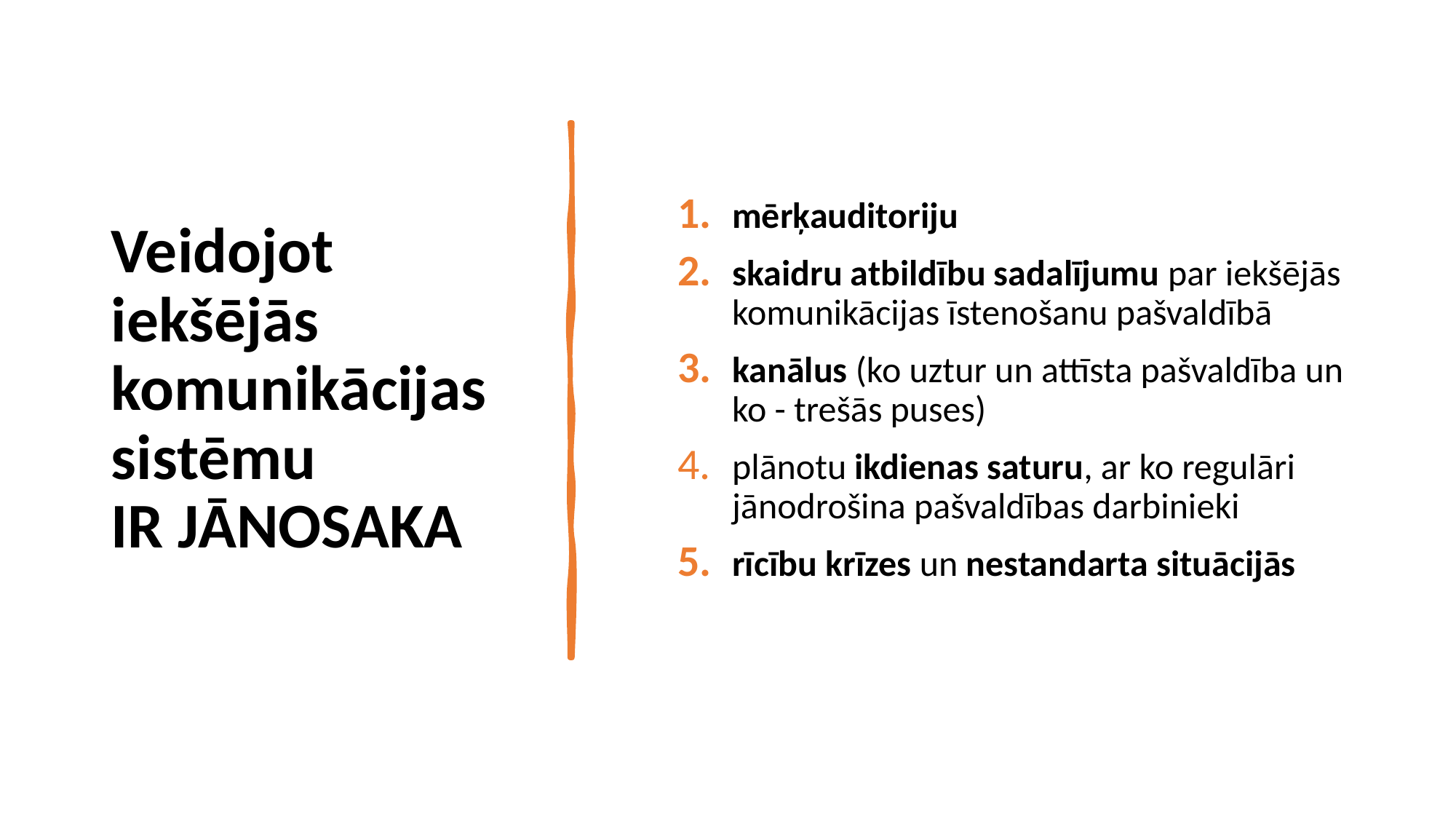

# Veidojot iekšējās komunikācijas sistēmu IR JĀNOSAKA
mērķauditoriju
skaidru atbildību sadalījumu par iekšējās komunikācijas īstenošanu pašvaldībā
kanālus (ko uztur un attīsta pašvaldība un ko - trešās puses)
plānotu ikdienas saturu, ar ko regulāri jānodrošina pašvaldības darbinieki
rīcību krīzes un nestandarta situācijās